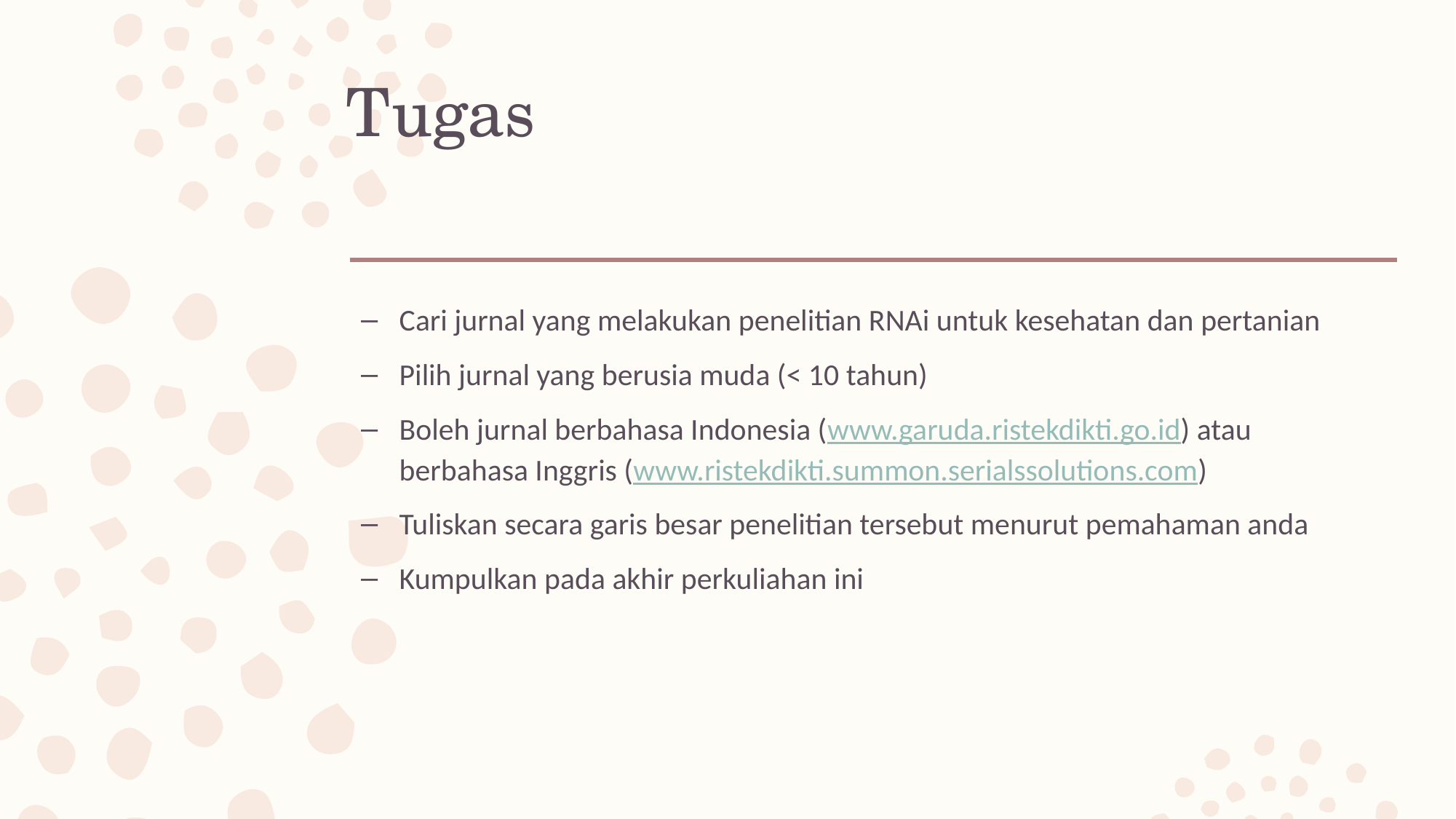

# Tugas
Cari jurnal yang melakukan penelitian RNAi untuk kesehatan dan pertanian
Pilih jurnal yang berusia muda (< 10 tahun)
Boleh jurnal berbahasa Indonesia (www.garuda.ristekdikti.go.id) atau berbahasa Inggris (www.ristekdikti.summon.serialssolutions.com)
Tuliskan secara garis besar penelitian tersebut menurut pemahaman anda
Kumpulkan pada akhir perkuliahan ini